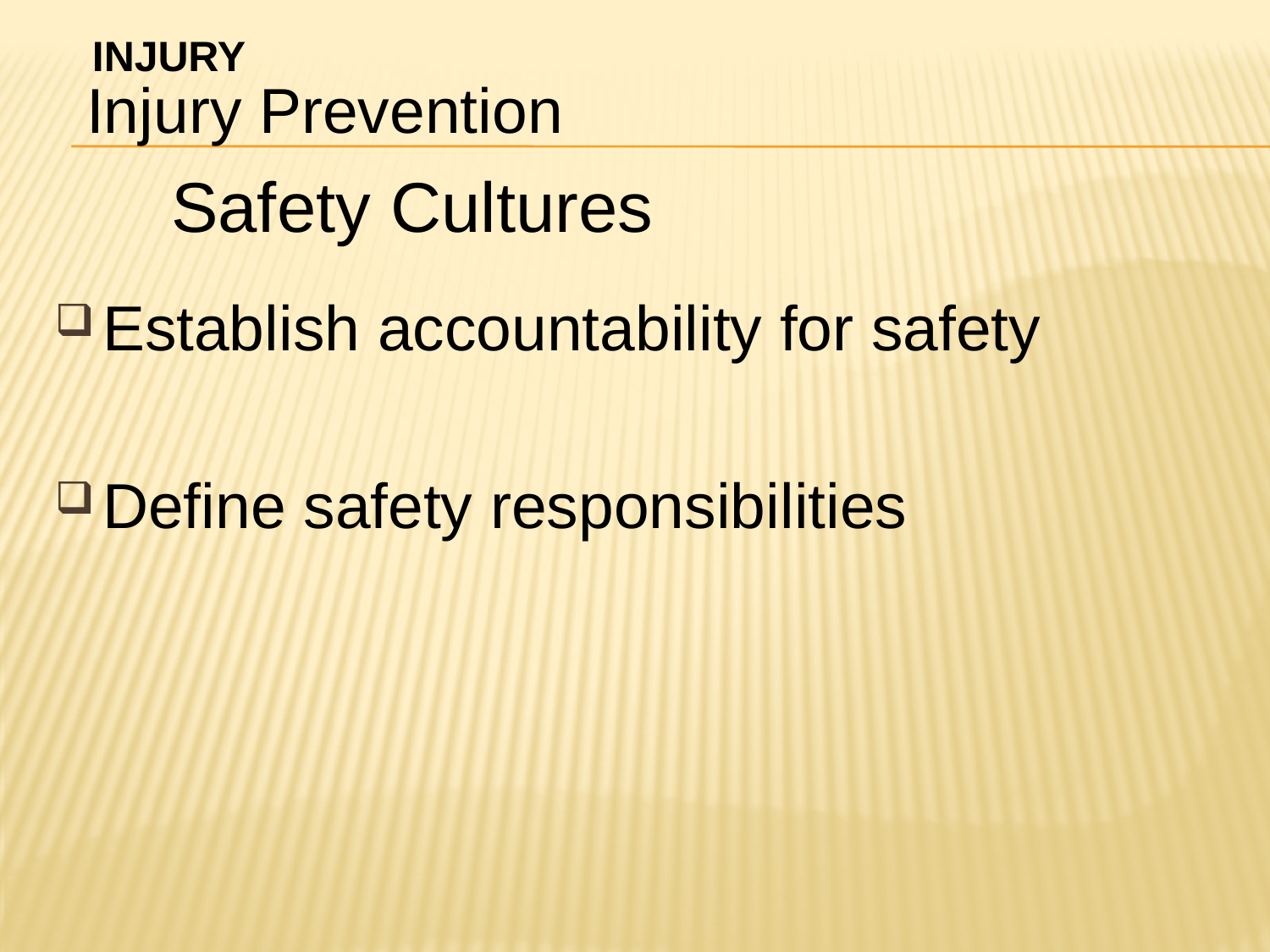

INJURY
Injury Prevention
Safety Cultures

Establish accountability for safety

Define safety responsibilities